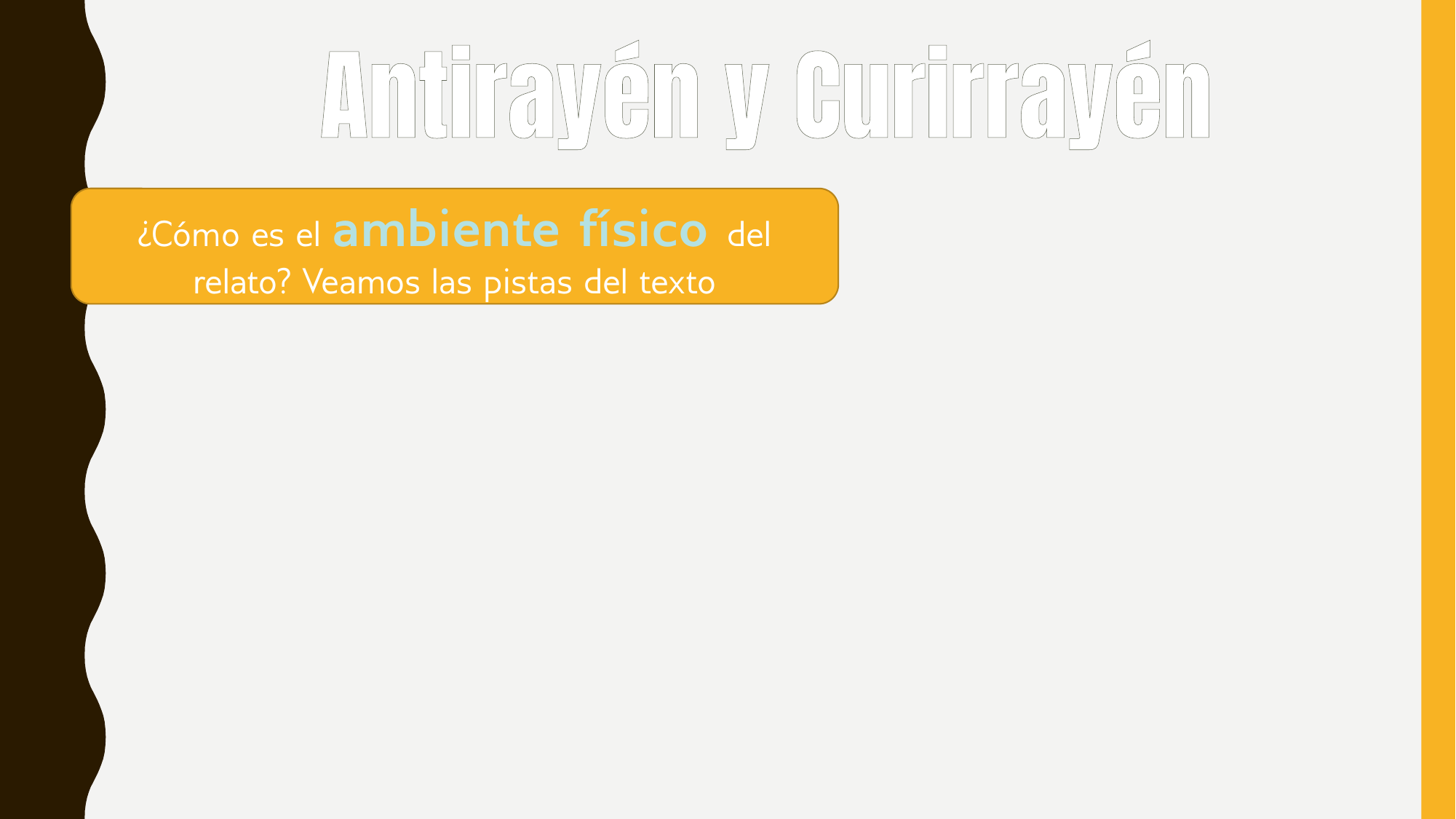

# Antirayén y Curirrayén
¿Cómo es el ambiente físico del relato? Veamos las pistas del texto